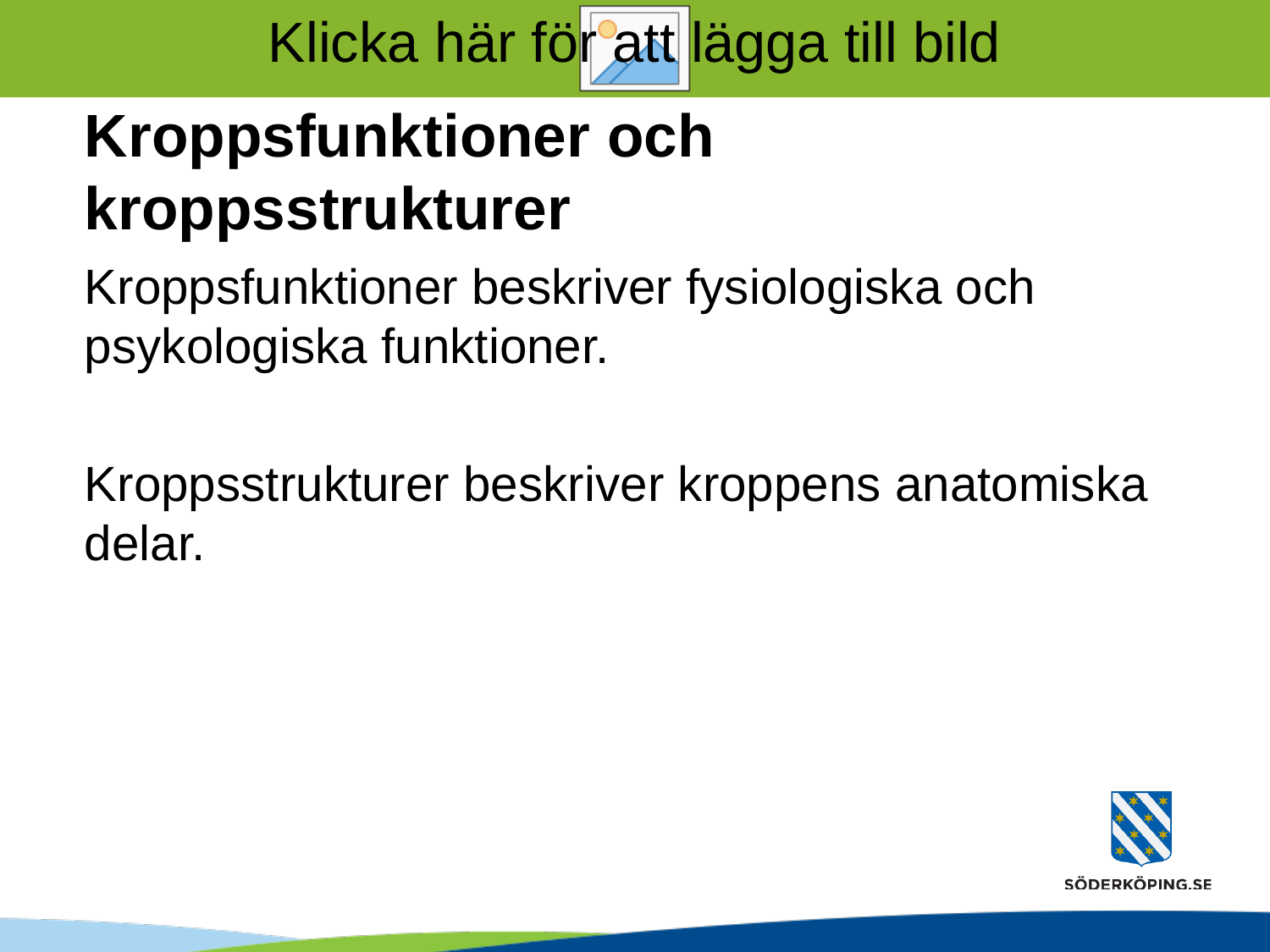

# Kroppsfunktioner och kroppsstrukturer
Kroppsfunktioner beskriver fysiologiska och psykologiska funktioner.

Kroppsstrukturer beskriver kroppens anatomiska delar.